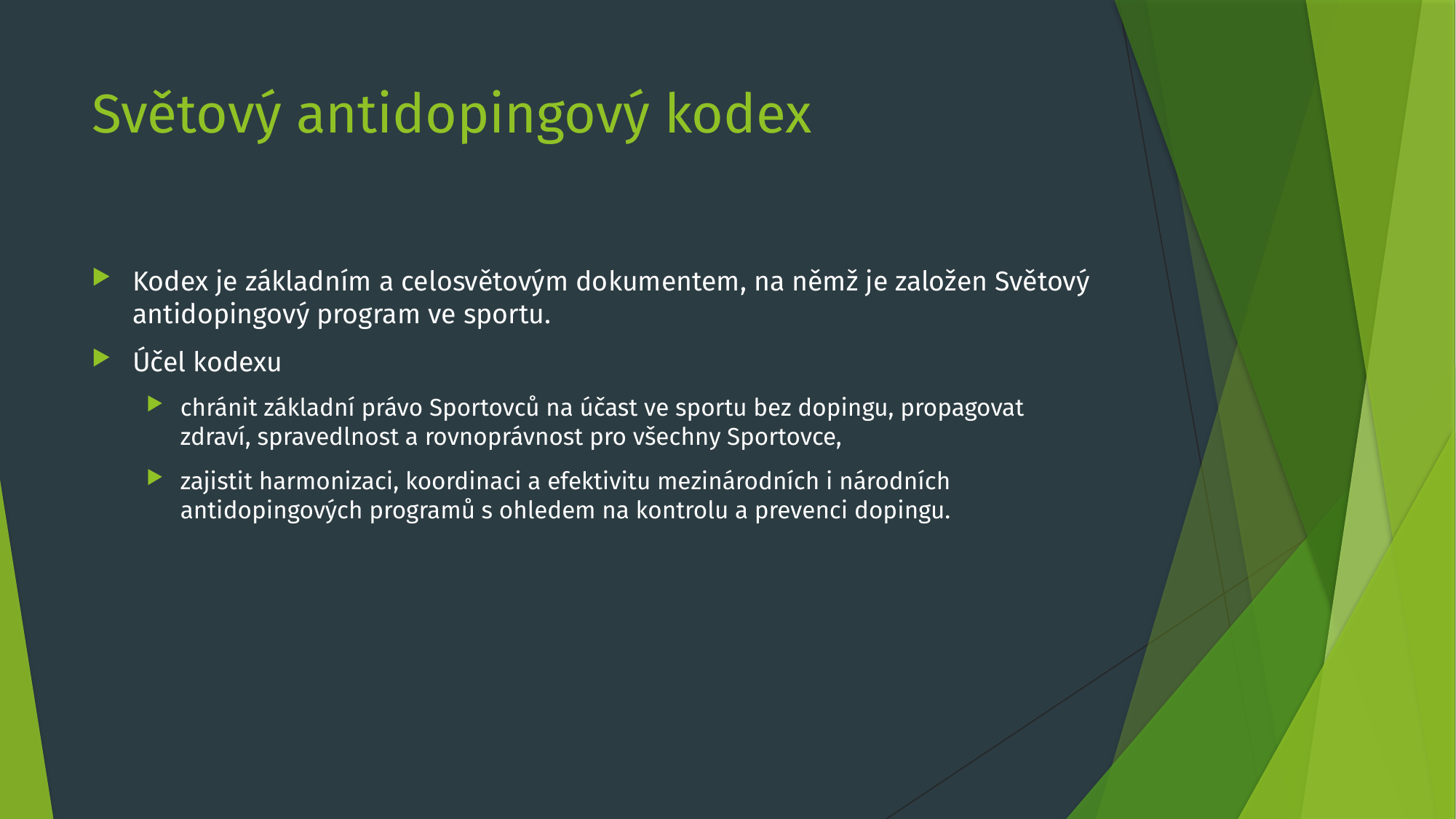

# Světový antidopingový kodex
Kodex je základním a celosvětovým dokumentem, na němž je založen Světový antidopingový program ve sportu.
Účel kodexu
chránit základní právo Sportovců na účast ve sportu bez dopingu, propagovat zdraví, spravedlnost a rovnoprávnost pro všechny Sportovce,
zajistit harmonizaci, koordinaci a efektivitu mezinárodních i národních antidopingových programů s ohledem na kontrolu a prevenci dopingu.